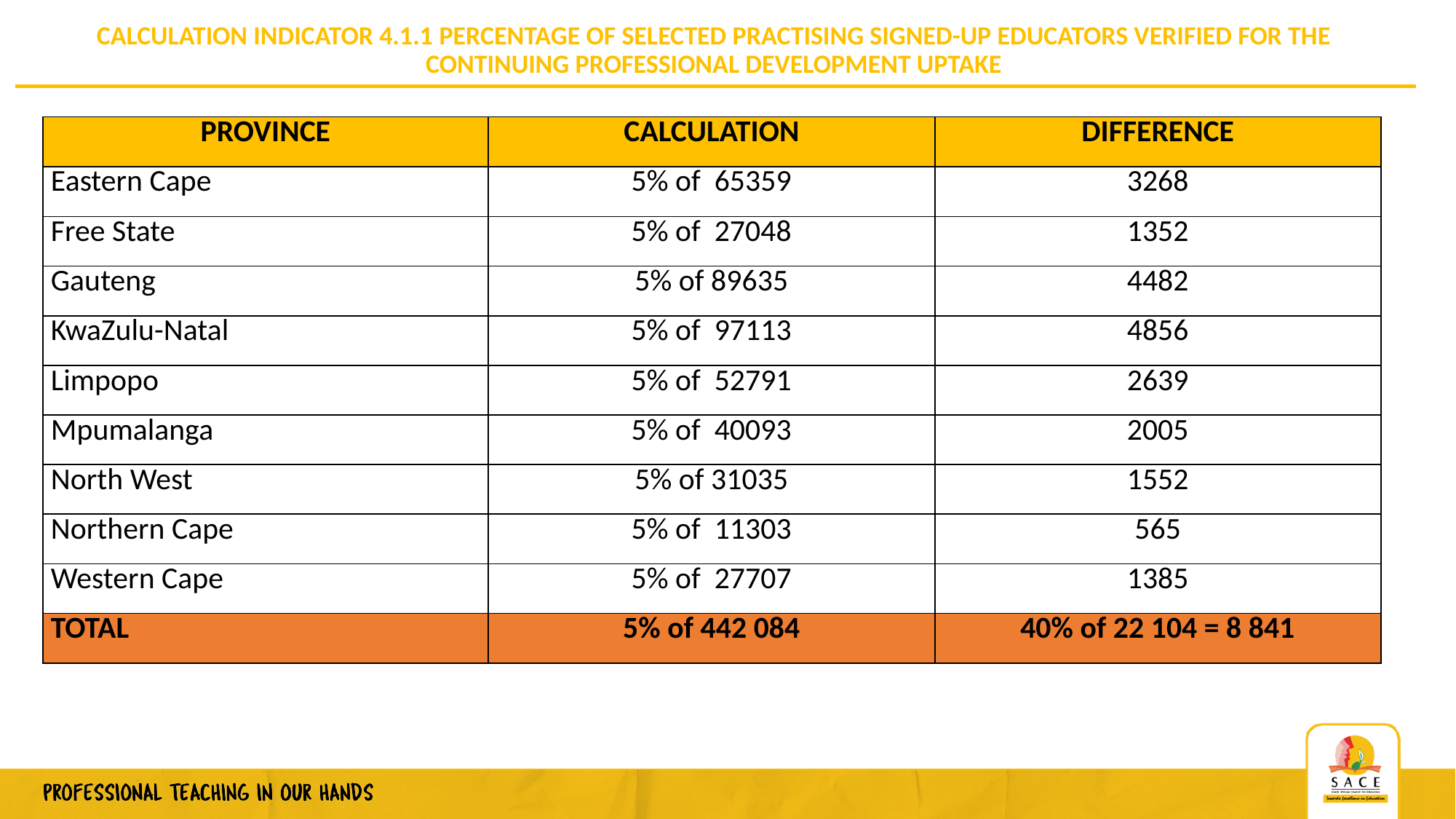

# CALCULATION INDICATOR 4.1.1 PERCENTAGE OF SELECTED PRACTISING SIGNED-UP EDUCATORS VERIFIED FOR THE CONTINUING PROFESSIONAL DEVELOPMENT UPTAKE
| PROVINCE | CALCULATION | DIFFERENCE |
| --- | --- | --- |
| Eastern Cape | 5% of 65359 | 3268 |
| Free State | 5% of 27048 | 1352 |
| Gauteng | 5% of 89635 | 4482 |
| KwaZulu-Natal | 5% of 97113 | 4856 |
| Limpopo | 5% of 52791 | 2639 |
| Mpumalanga | 5% of 40093 | 2005 |
| North West | 5% of 31035 | 1552 |
| Northern Cape | 5% of 11303 | 565 |
| Western Cape | 5% of 27707 | 1385 |
| TOTAL | 5% of 442 084 | 40% of 22 104 = 8 841 |
46